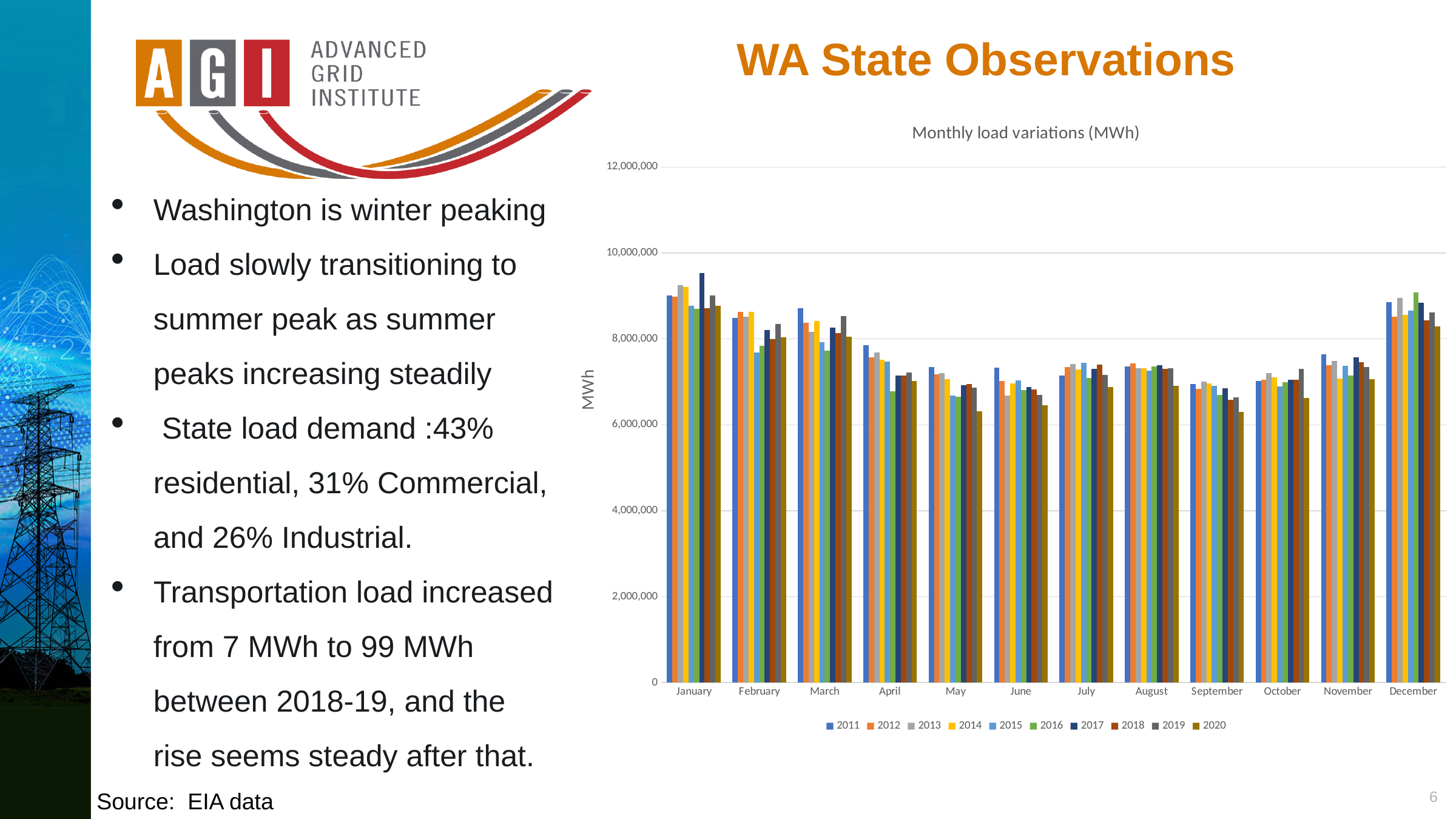

WA State Observations

### Chart: Monthly load variations (MWh)

| Category |  |  |  |  |  |  |  |  |  |  |
|---|---|---|---|---|---|---|---|---|---|---|
| January | 9014000.0 | 8988000.0 | 9257000.0 | 9215000.0 | 8776000.0 | 8708000.0 | 9528000.0 | 8721000.0 | 9016000.0 | 8772000.0 |
| February | 8487000.0 | 8637000.0 | 8523000.0 | 8637000.0 | 7683000.0 | 7833000.0 | 8205000.0 | 8000200.0 | 8345000.0 | 8043000.0 |
| March | 8713000.0 | 8373000.0 | 8160000.0 | 8423000.0 | 7919000.0 | 7727000.0 | 8265000.0 | 8130000.0 | 8532000.0 | 8057000.0 |
| April | 7849000.0 | 7565000.0 | 7690000.0 | 7513000.0 | 7468000.0 | 6780000.0 | 7147000.0 | 7154000.0 | 7214000.0 | 7020000.0 |
| May | 7343000.0 | 7177000.0 | 7202000.0 | 7067000.0 | 6677000.0 | 6658000.0 | 6928000.0 | 6956000.0 | 6871000.0 | 6312000.0 |
| June | 7335000.0 | 7028000.0 | 6675000.0 | 6970000.0 | 7042000.0 | 6814000.0 | 6874000.0 | 6823000.0 | 6702000.0 | 6452000.0 |
| July | 7146000.0 | 7343000.0 | 7413000.0 | 7283000.0 | 7447000.0 | 7091000.0 | 7299000.0 | 7405000.0 | 7156000.0 | 6877000.0 |
| August | 7366000.0 | 7436000.0 | 7312000.0 | 7316000.0 | 7265000.0 | 7357000.0 | 7381000.0 | 7299000.0 | 7320000.0 | 6902000.0 |
| September | 6957000.0 | 6843000.0 | 7001000.0 | 6965000.0 | 6910000.0 | 6693000.0 | 6852000.0 | 6580000.0 | 6638000.0 | 6295000.0 |
| October | 7021000.0 | 7044000.0 | 7208000.0 | 7109000.0 | 6899000.0 | 6987000.0 | 7052000.0 | 7051000.0 | 7306000.0 | 6628000.0 |
| November | 7643000.0 | 7386000.0 | 7491000.0 | 7080000.0 | 7376000.0 | 7154000.0 | 7567000.0 | 7456000.0 | 7339000.0 | 7057000.0 |
| December | 8852000.0 | 8515000.0 | 8950000.0 | 8563000.0 | 8655000.0 | 9083000.0 | 8849000.0 | 8427000.0 | 8615000.0 | 8289000.0 |
MWh
Washington is winter peaking
Load slowly transitioning to summer peak as summer peaks increasing steadily
 State load demand :43% residential, 31% Commercial, and 26% Industrial.
Transportation load increased from 7 MWh to 99 MWh between 2018-19, and the rise seems steady after that.
6
Source:  EIA data